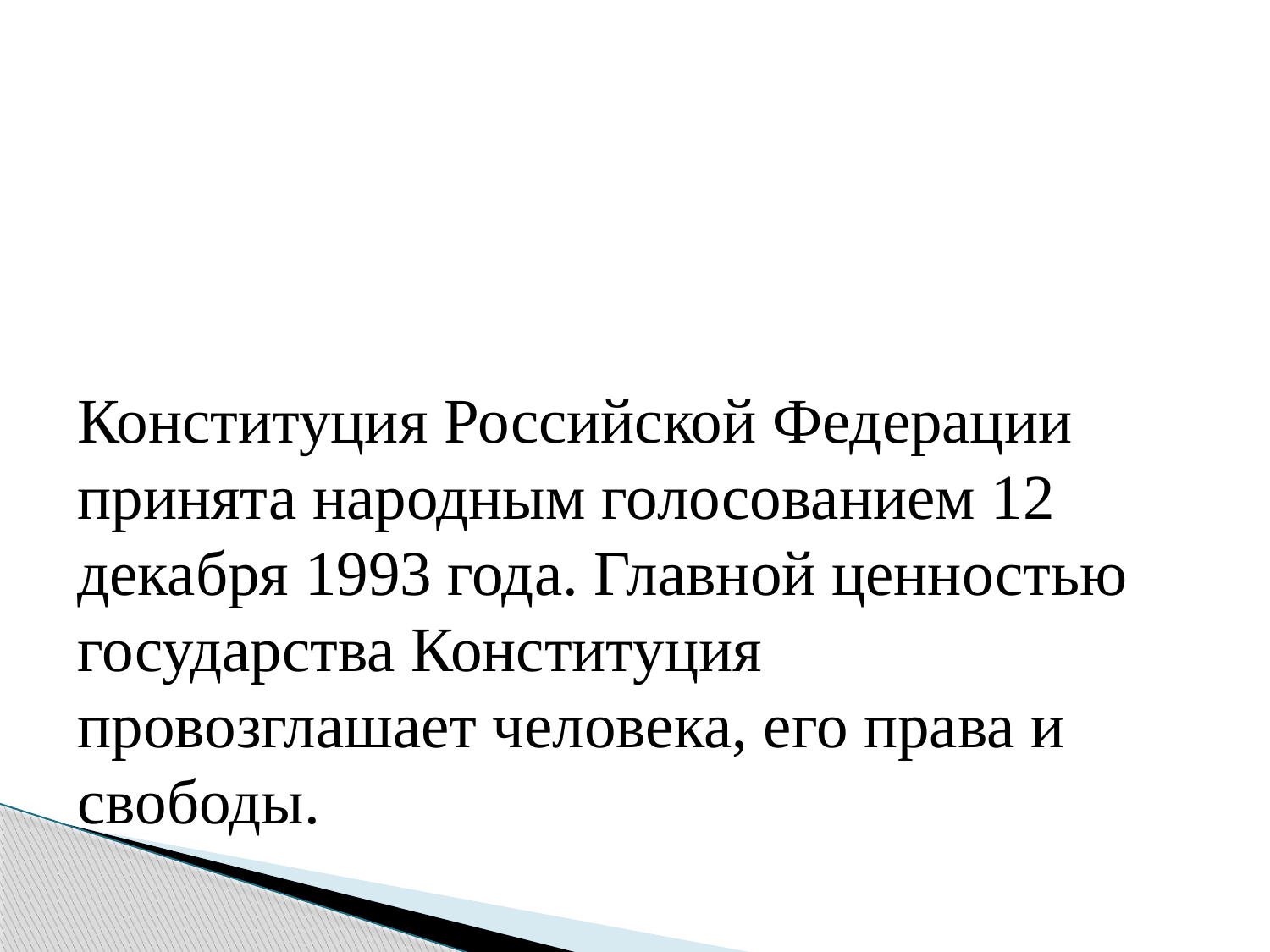

Конституция Российской Федерации принята народным голосованием 12 декабря 1993 года. Главной ценностью государства Конституция провозглашает человека, его права и свободы.